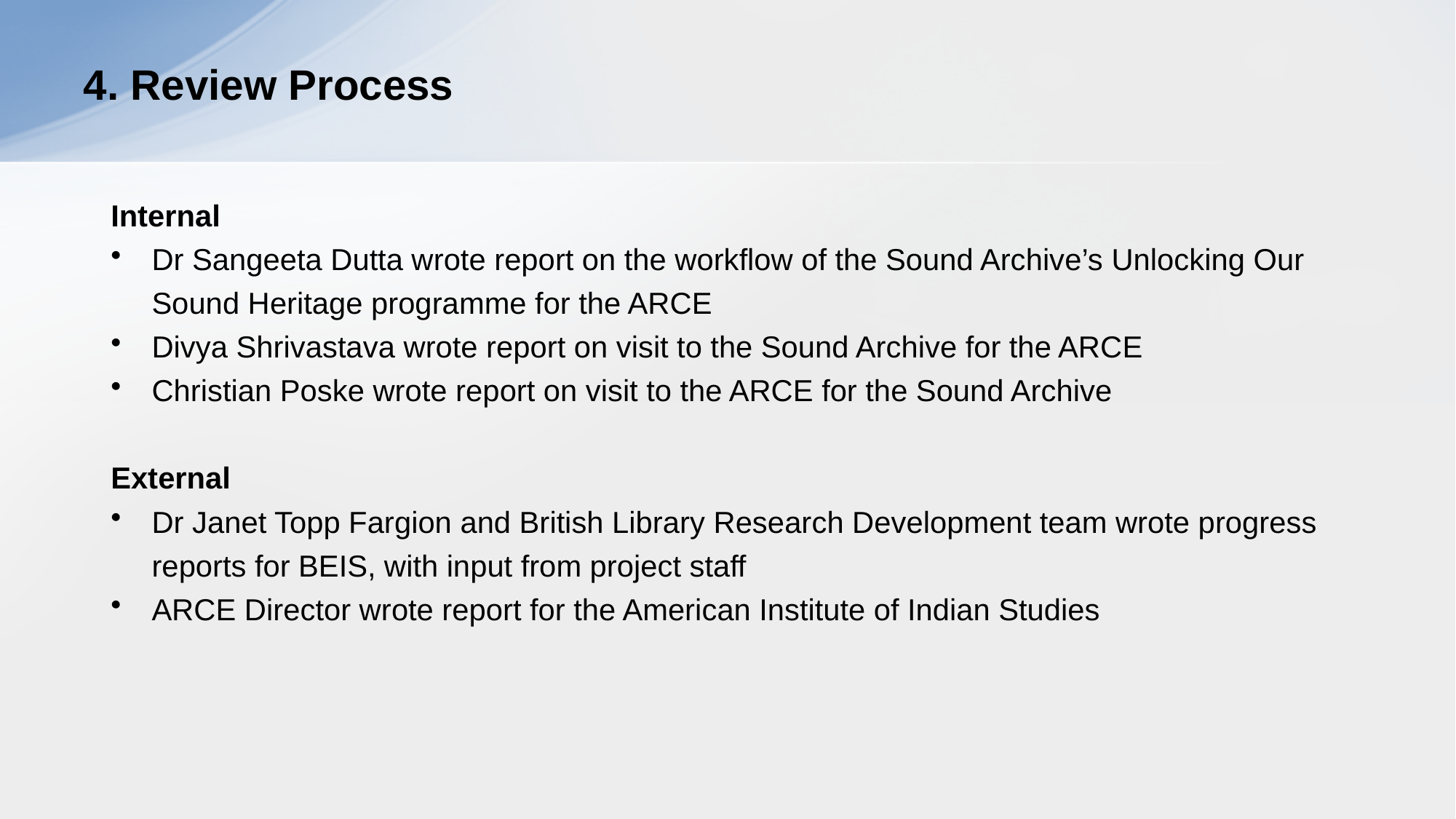

# 4. Review Process
Internal
Dr Sangeeta Dutta wrote report on the workflow of the Sound Archive’s Unlocking Our Sound Heritage programme for the ARCE
Divya Shrivastava wrote report on visit to the Sound Archive for the ARCE
Christian Poske wrote report on visit to the ARCE for the Sound Archive

External
Dr Janet Topp Fargion and British Library Research Development team wrote progress reports for BEIS, with input from project staff
ARCE Director wrote report for the American Institute of Indian Studies